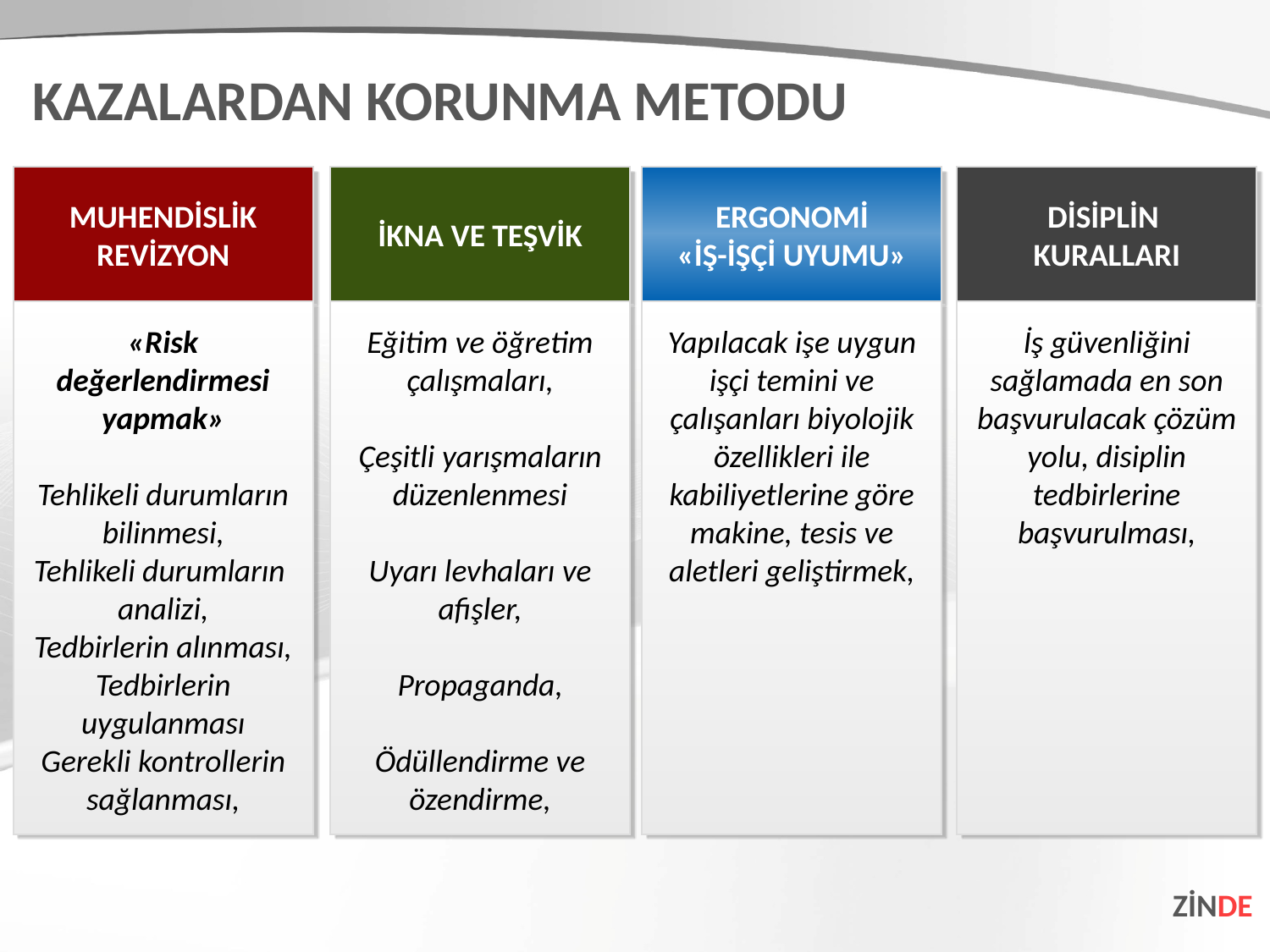

KAZALARDAN KORUNMA METODU
MUHENDİSLİK
REVİZYON
İKNA VE TEŞVİK
ERGONOMİ
«İŞ-İŞÇİ UYUMU»
DİSİPLİN
KURALLARI
«Risk değerlendirmesi yapmak»

Tehlikeli durumların bilinmesi,
Tehlikeli durumların  analizi,
Tedbirlerin alınması,
Tedbirlerin uygulanması
Gerekli kontrollerin sağlanması,

Eğitim ve öğretim çalışmaları,

Çeşitli yarışmaların düzenlenmesi

Uyarı levhaları ve afişler,

Propaganda,

Ödüllendirme ve özendirme,
Yapılacak işe uygun işçi temini ve çalışanları biyolojik özellikleri ile kabiliyetlerine göre makine, tesis ve aletleri geliştirmek,
İş güvenliğini sağlamada en son başvurulacak çözüm yolu, disiplin tedbirlerine başvurulması,

ZİNDE